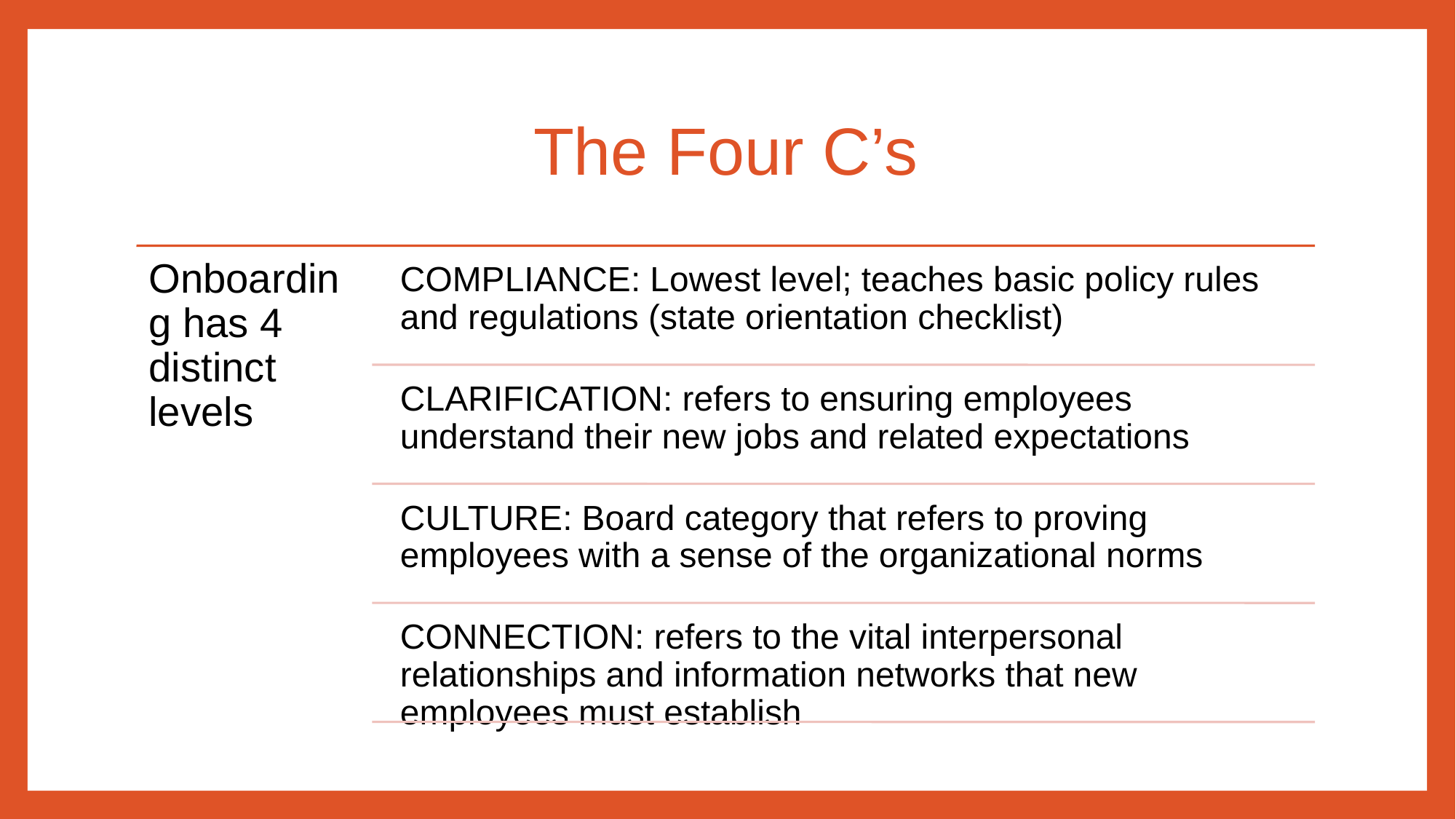

# The Four C’s
Onboarding has 4 distinct levels
COMPLIANCE: Lowest level; teaches basic policy rules and regulations (state orientation checklist)
CLARIFICATION: refers to ensuring employees understand their new jobs and related expectations
CULTURE: Board category that refers to proving employees with a sense of the organizational norms
CONNECTION: refers to the vital interpersonal relationships and information networks that new employees must establish